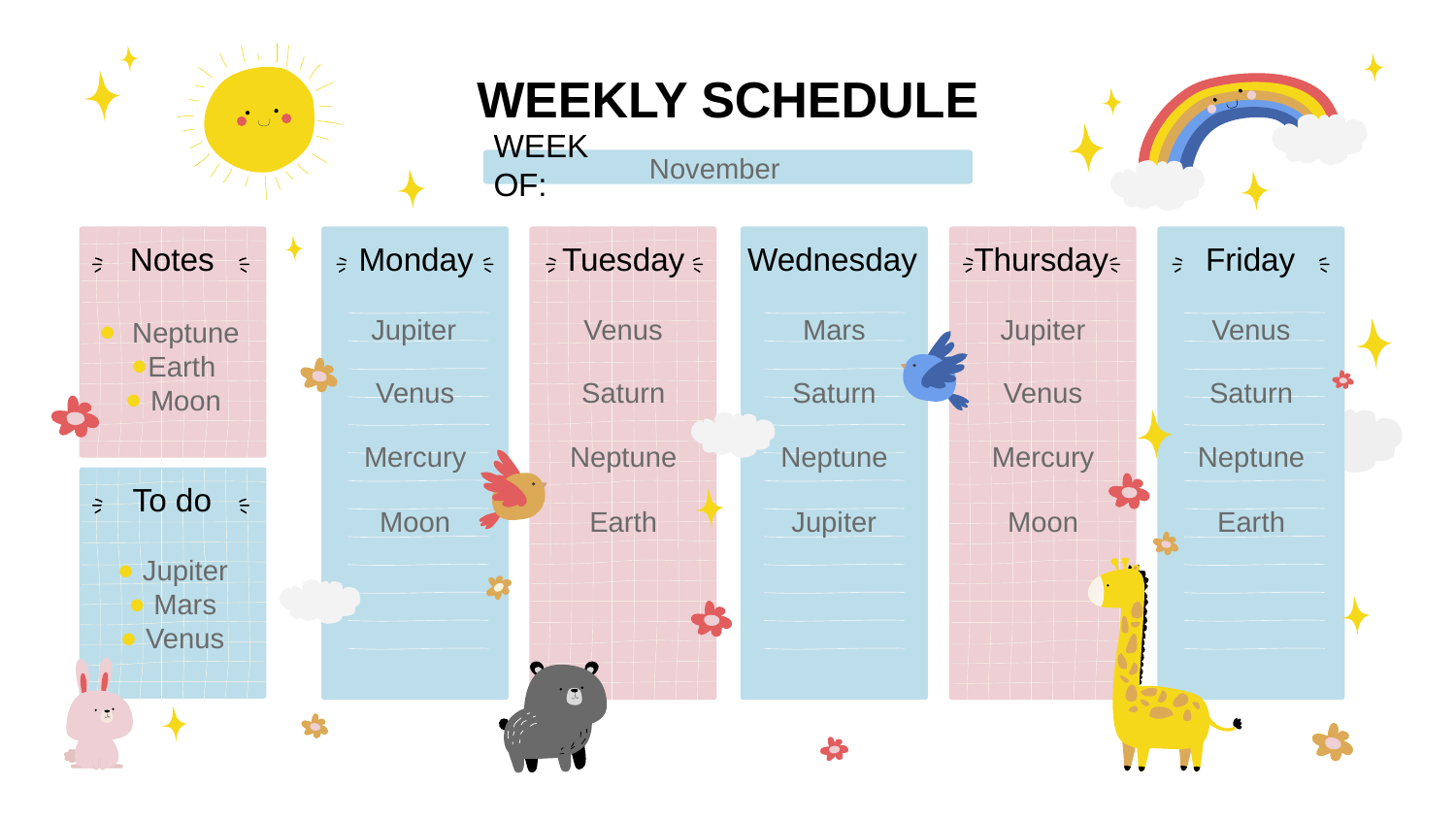

# WEEKLY SCHEDULE

WEEK OF:

November

Notes
Monday
Tuesday
Wednesday
Thursday
Friday

  Neptune
Earth
 Moon

Jupiter
Venus
Mars
Jupiter
Venus

Venus
Saturn
Saturn
Venus
Saturn

Mercury
Neptune
Neptune
Mercury
Neptune

To do
Moon
Earth
Jupiter
Moon
Earth
 Jupiter
 Mars
 Venus